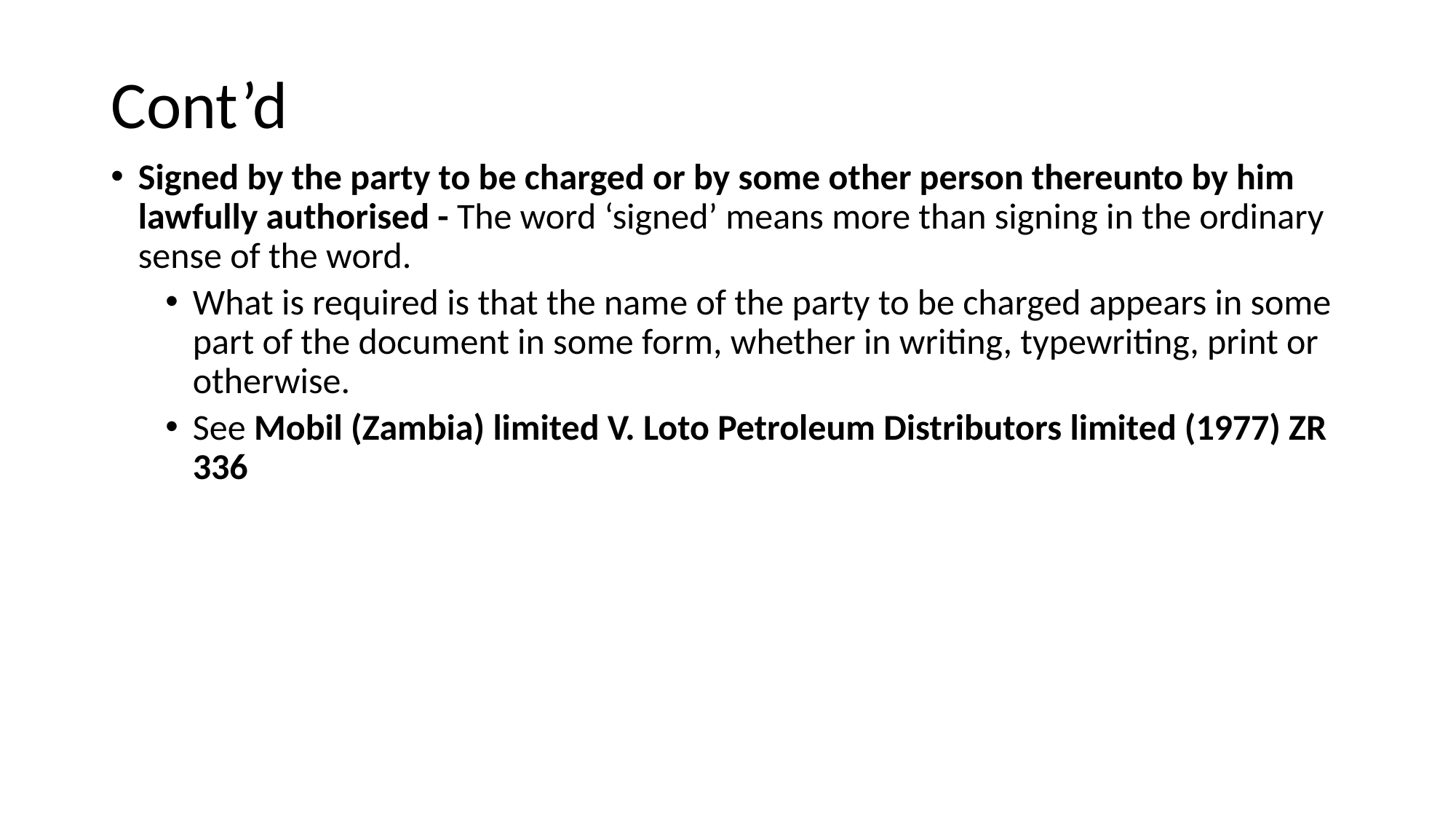

# Cont’d
Signed by the party to be charged or by some other person thereunto by him lawfully authorised - The word ‘signed’ means more than signing in the ordinary sense of the word.
What is required is that the name of the party to be charged appears in some part of the document in some form, whether in writing, typewriting, print or otherwise.
See Mobil (Zambia) limited V. Loto Petroleum Distributors limited (1977) ZR 336